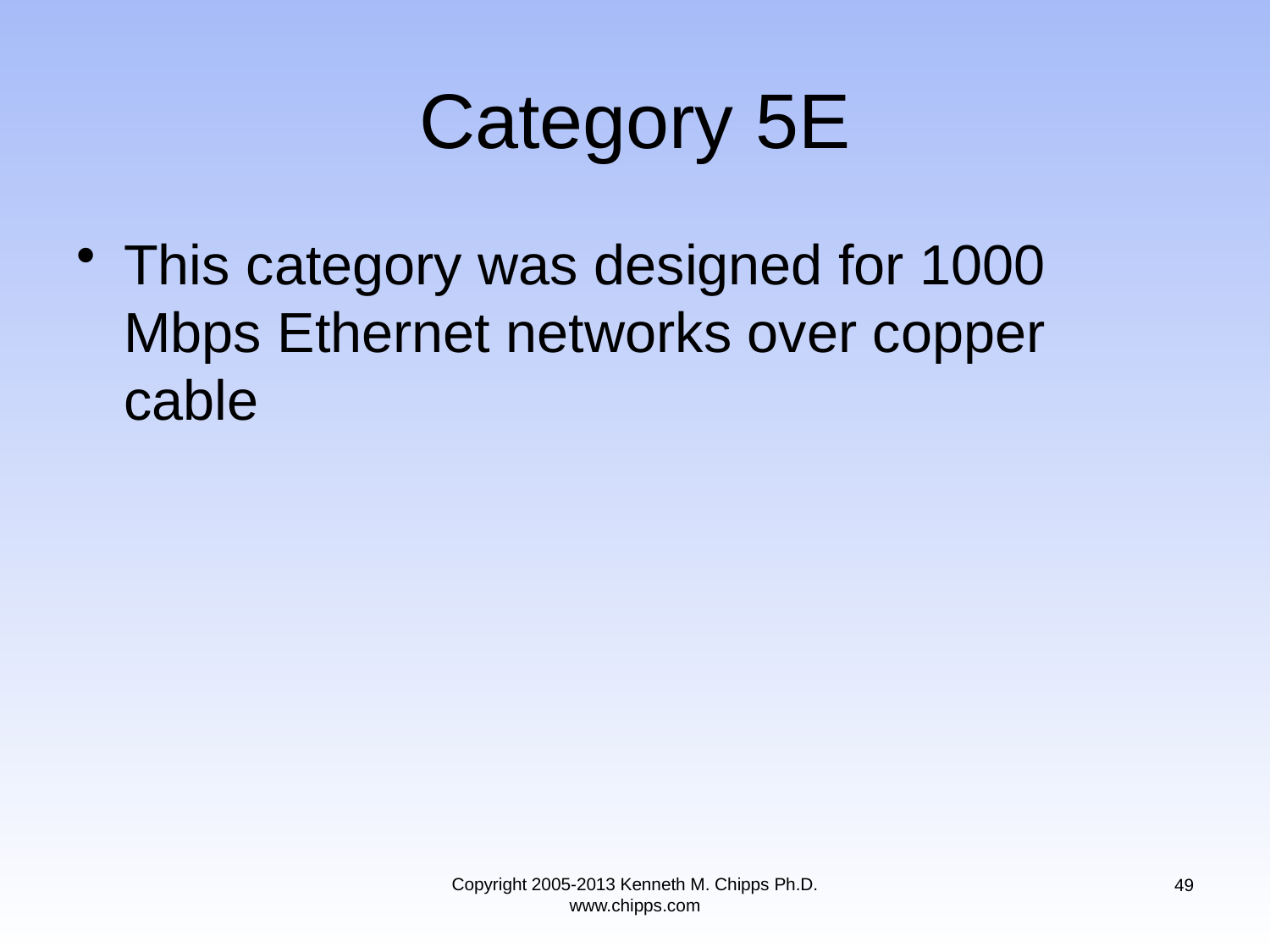

# Category 5E
This category was designed for 1000 Mbps Ethernet networks over copper cable
Copyright 2005-2013 Kenneth M. Chipps Ph.D. www.chipps.com
49